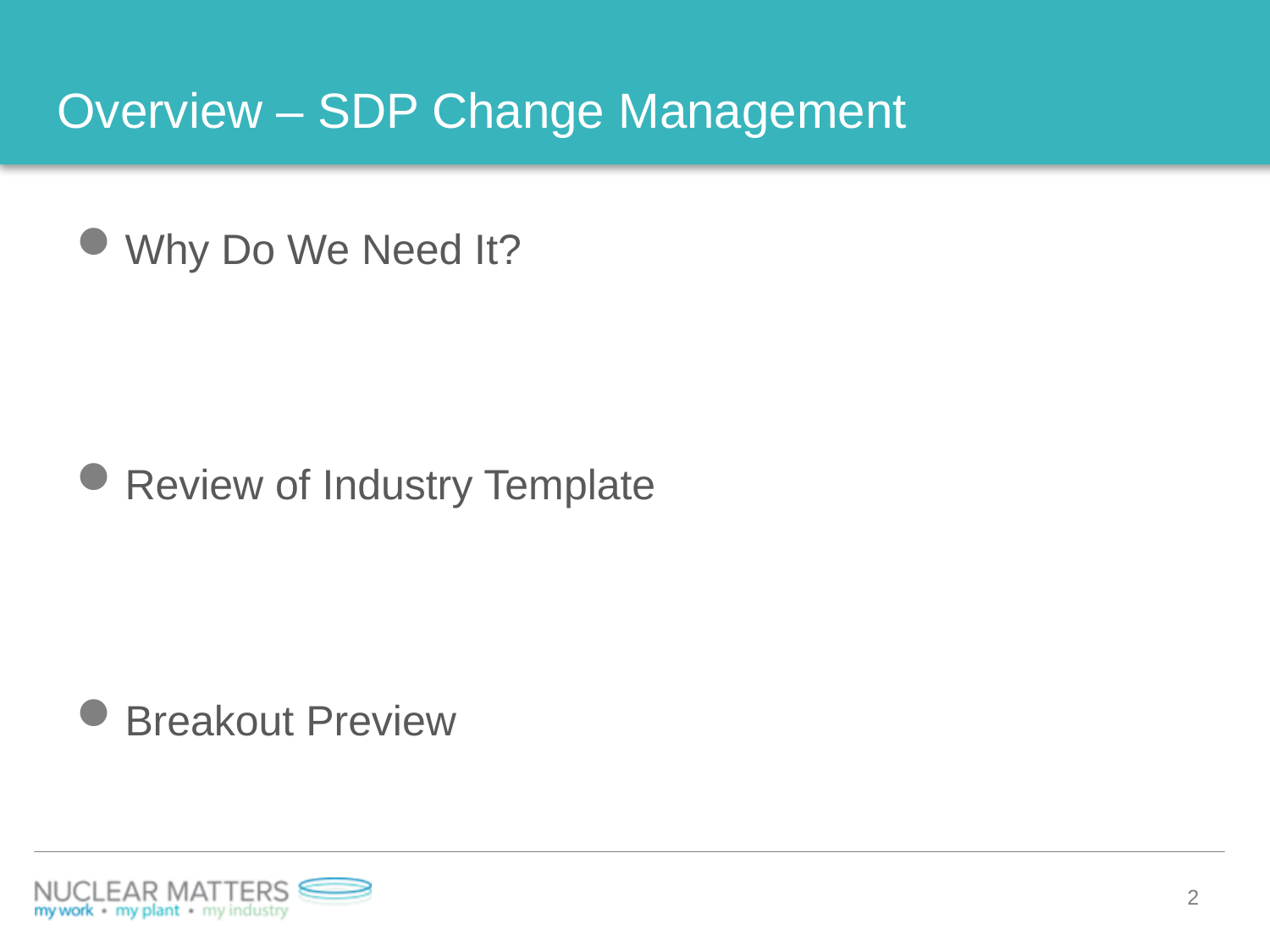

# Overview – SDP Change Management
Why Do We Need It?

Review of Industry Template

Breakout Preview